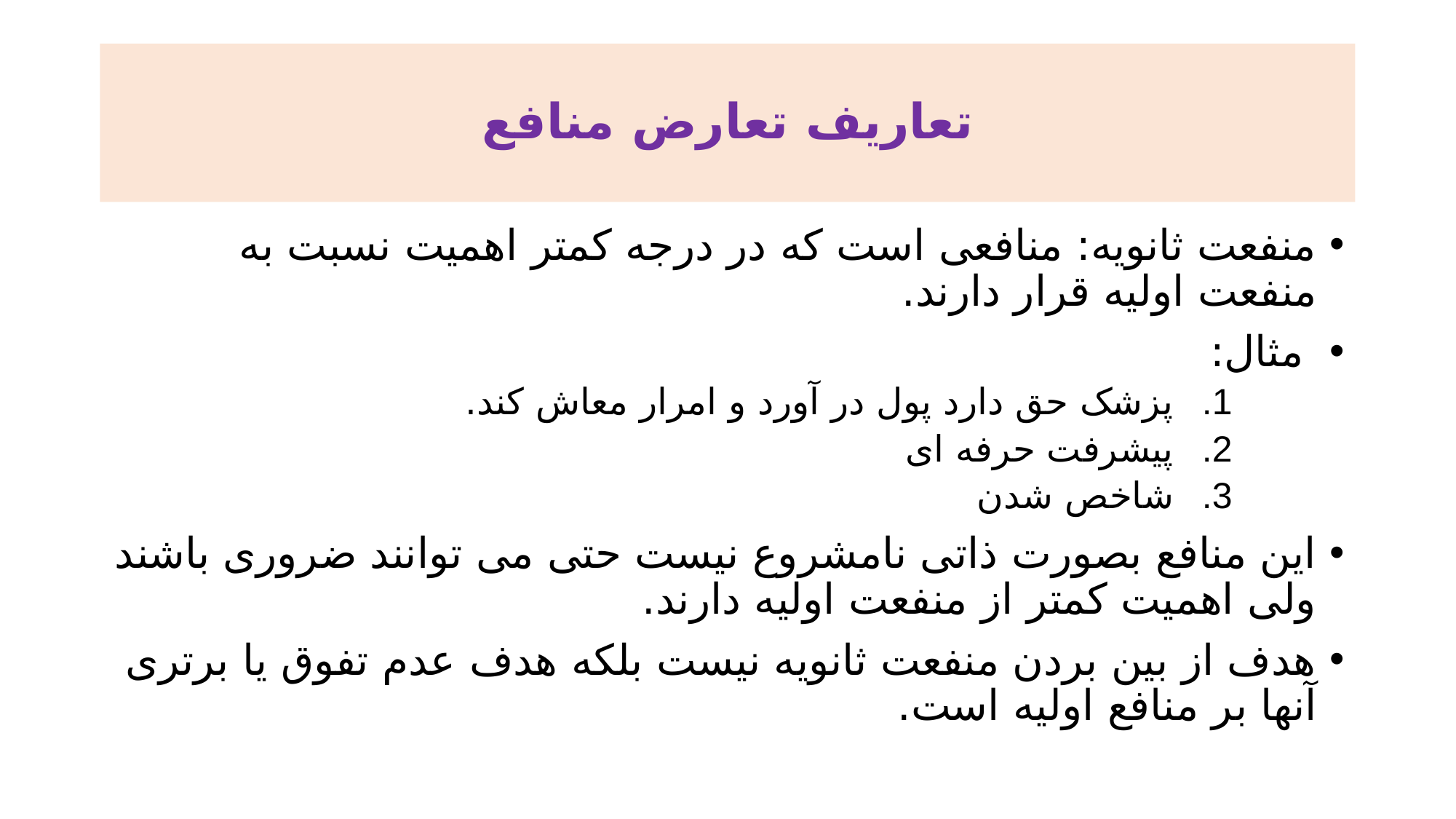

# تعاریف تعارض منافع
منفعت ثانویه: منافعی است که در درجه کمتر اهمیت نسبت به منفعت اولیه قرار دارند.
 مثال:
پزشک حق دارد پول در آورد و امرار معاش کند.
پیشرفت حرفه ای
شاخص شدن
این منافع بصورت ذاتی نامشروع نیست حتی می توانند ضروری باشند ولی اهمیت کمتر از منفعت اولیه دارند.
هدف از بین بردن منفعت ثانویه نیست بلکه هدف عدم تفوق یا برتری آنها بر منافع اولیه است.